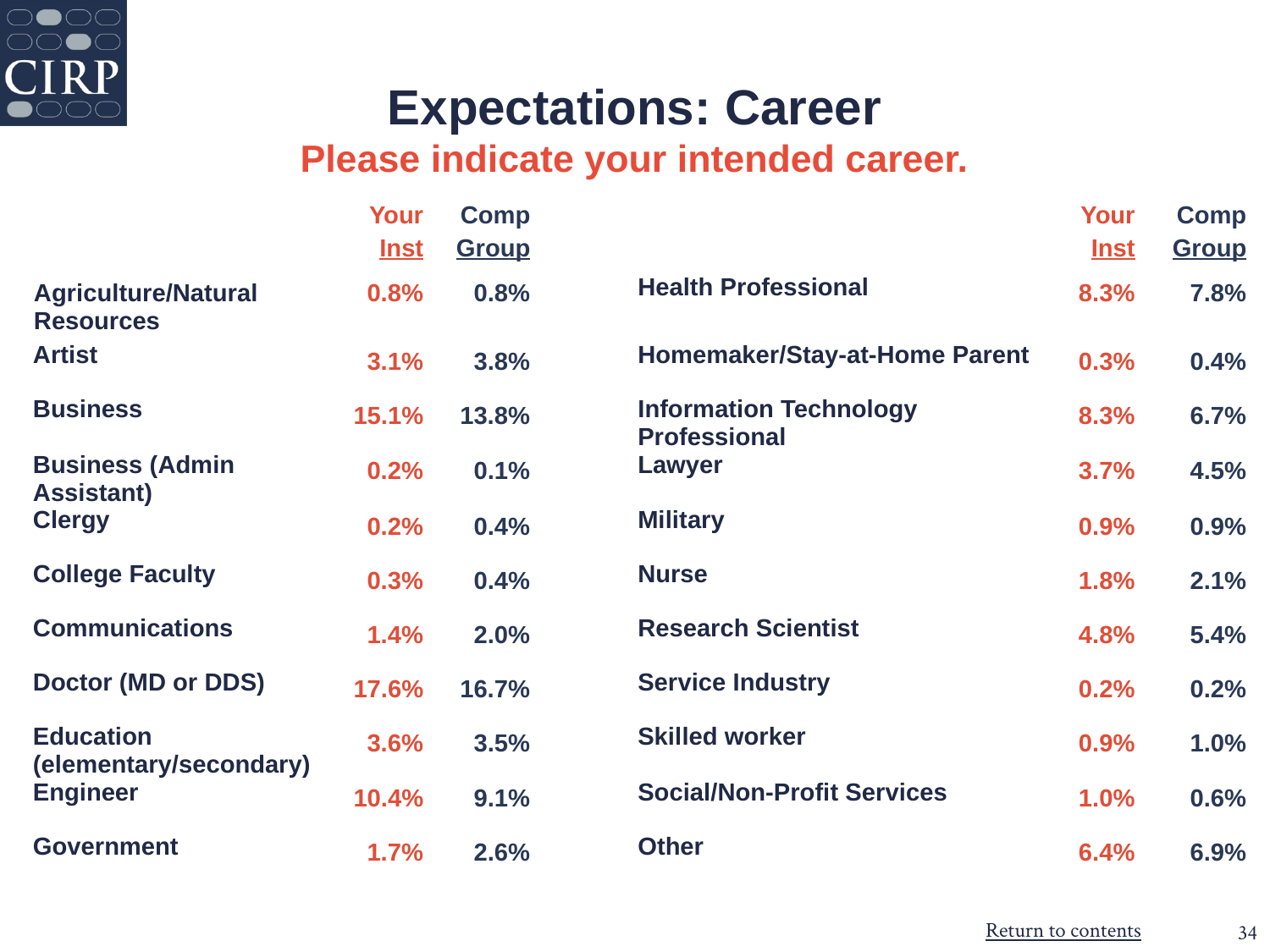

Expectations: Career
Please indicate your intended career.
|  | Your  Inst | Comp Group |  |  | Your Inst | Comp Group |
| --- | --- | --- | --- | --- | --- | --- |
| Agriculture/Natural Resources | 0.8% | 0.8% |  | Health Professional | 8.3% | 7.8% |
| Artist | 3.1% | 3.8% |  | Homemaker/Stay-at-Home Parent | 0.3% | 0.4% |
| Business | 15.1% | 13.8% |  | Information Technology Professional | 8.3% | 6.7% |
| Business (Admin Assistant) | 0.2% | 0.1% |  | Lawyer | 3.7% | 4.5% |
| Clergy | 0.2% | 0.4% |  | Military | 0.9% | 0.9% |
| College Faculty | 0.3% | 0.4% |  | Nurse | 1.8% | 2.1% |
| Communications | 1.4% | 2.0% |  | Research Scientist | 4.8% | 5.4% |
| Doctor (MD or DDS) | 17.6% | 16.7% |  | Service Industry | 0.2% | 0.2% |
| Education (elementary/secondary) | 3.6% | 3.5% |  | Skilled worker | 0.9% | 1.0% |
| Engineer | 10.4% | 9.1% |  | Social/Non-Profit Services | 1.0% | 0.6% |
| Government | 1.7% | 2.6% |  | Other | 6.4% | 6.9% |
34